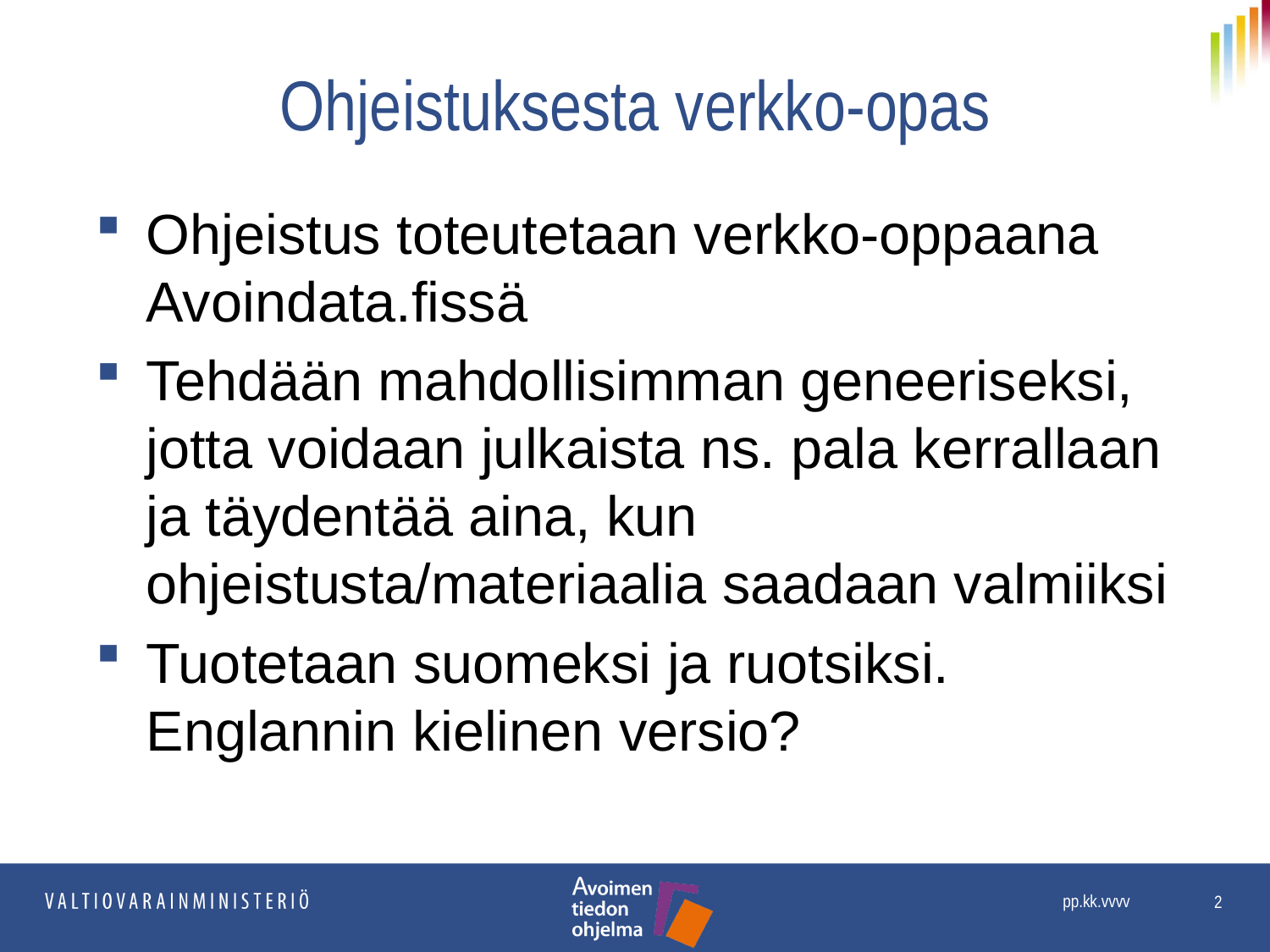

# Ohjeistuksesta verkko-opas
Ohjeistus toteutetaan verkko-oppaana Avoindata.fissä
Tehdään mahdollisimman geneeriseksi, jotta voidaan julkaista ns. pala kerrallaan ja täydentää aina, kun ohjeistusta/materiaalia saadaan valmiiksi
Tuotetaan suomeksi ja ruotsiksi. Englannin kielinen versio?
2
pp.kk.vvvv